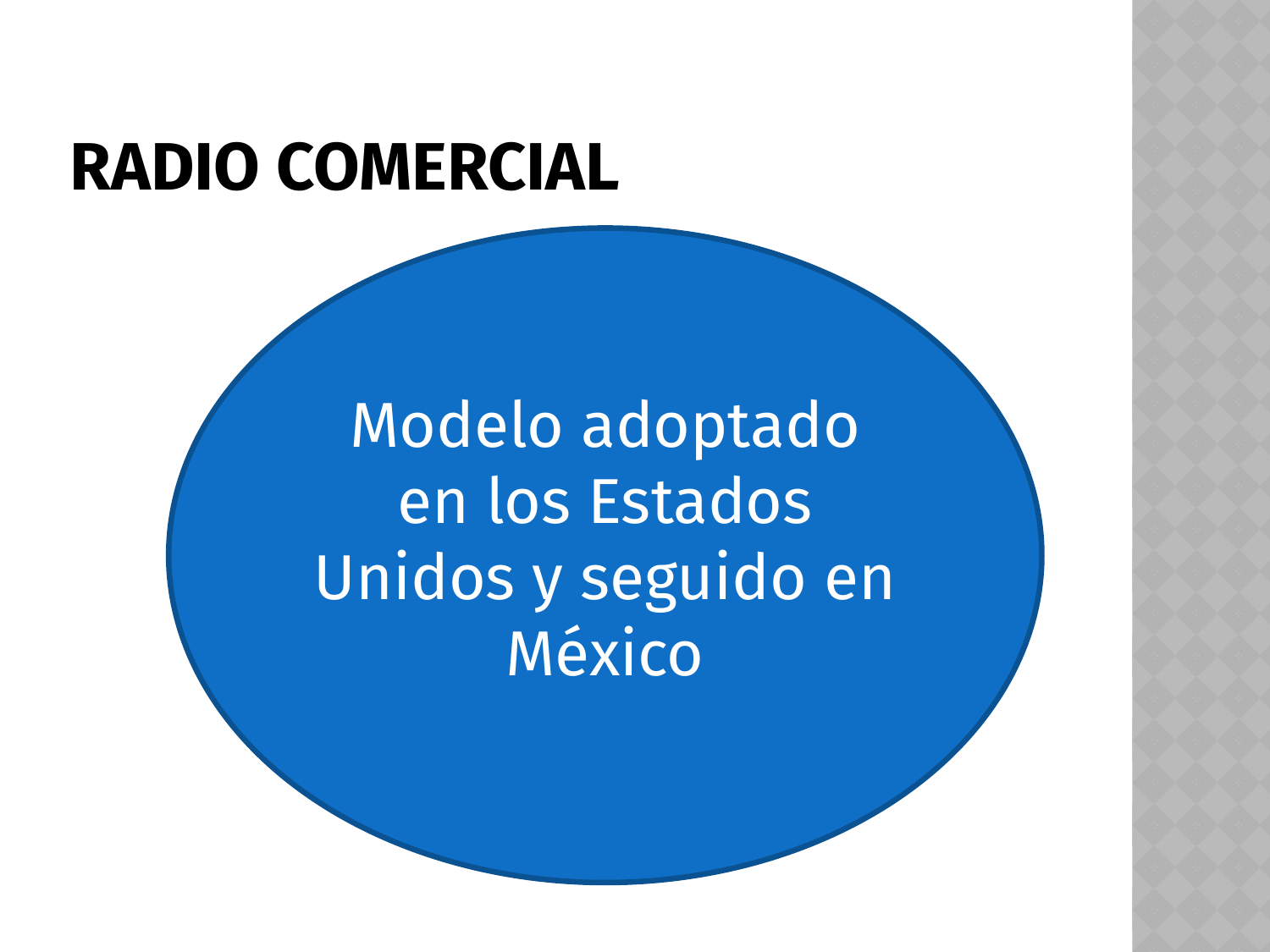

# Radio Comercial

Modelo adoptado en los Estados Unidos y seguido en México